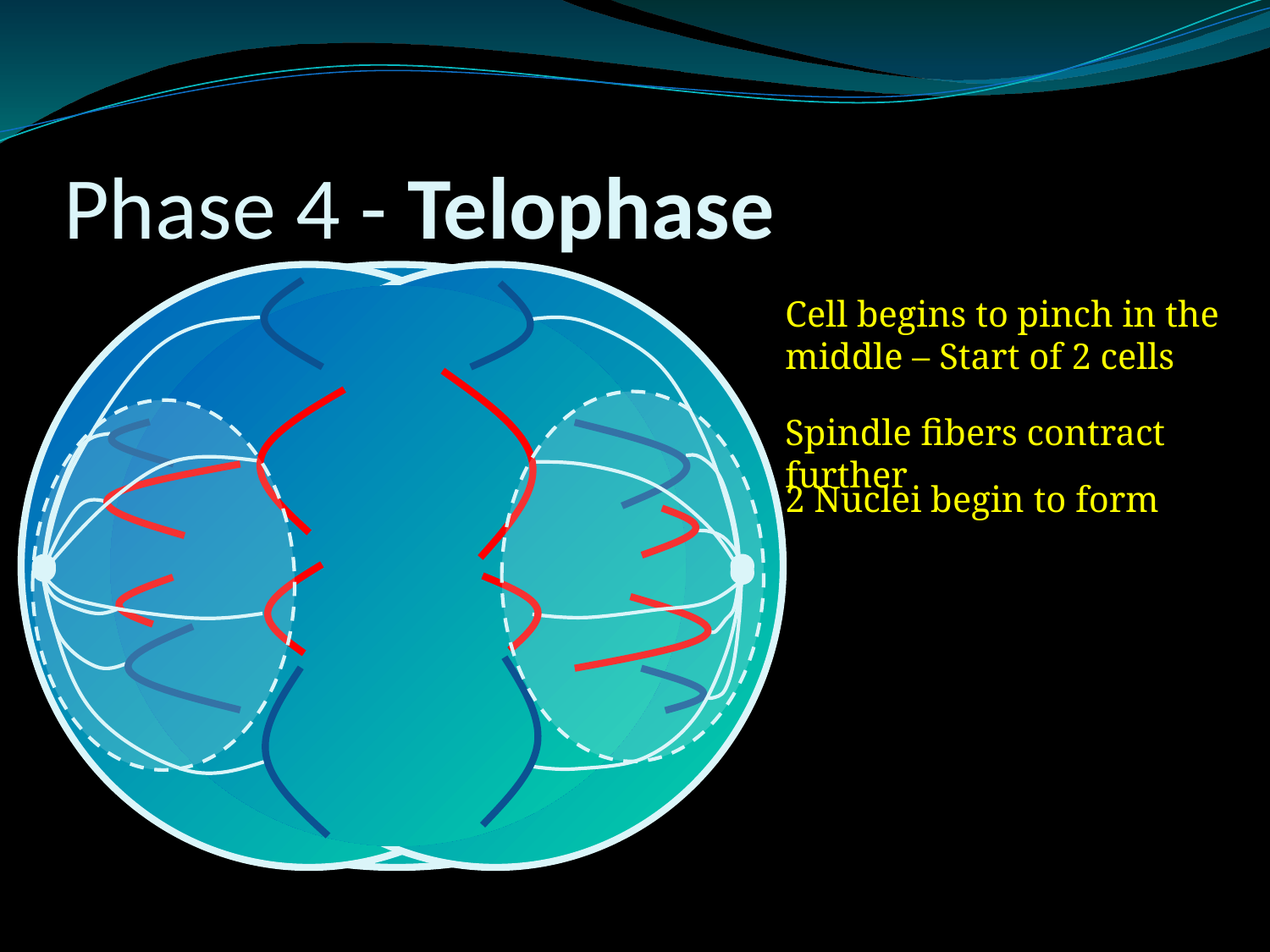

# Phase 4 - Telophase

Cell begins to pinch in the middle – Start of 2 cells

Spindle fibers contract further

2 Nuclei begin to form